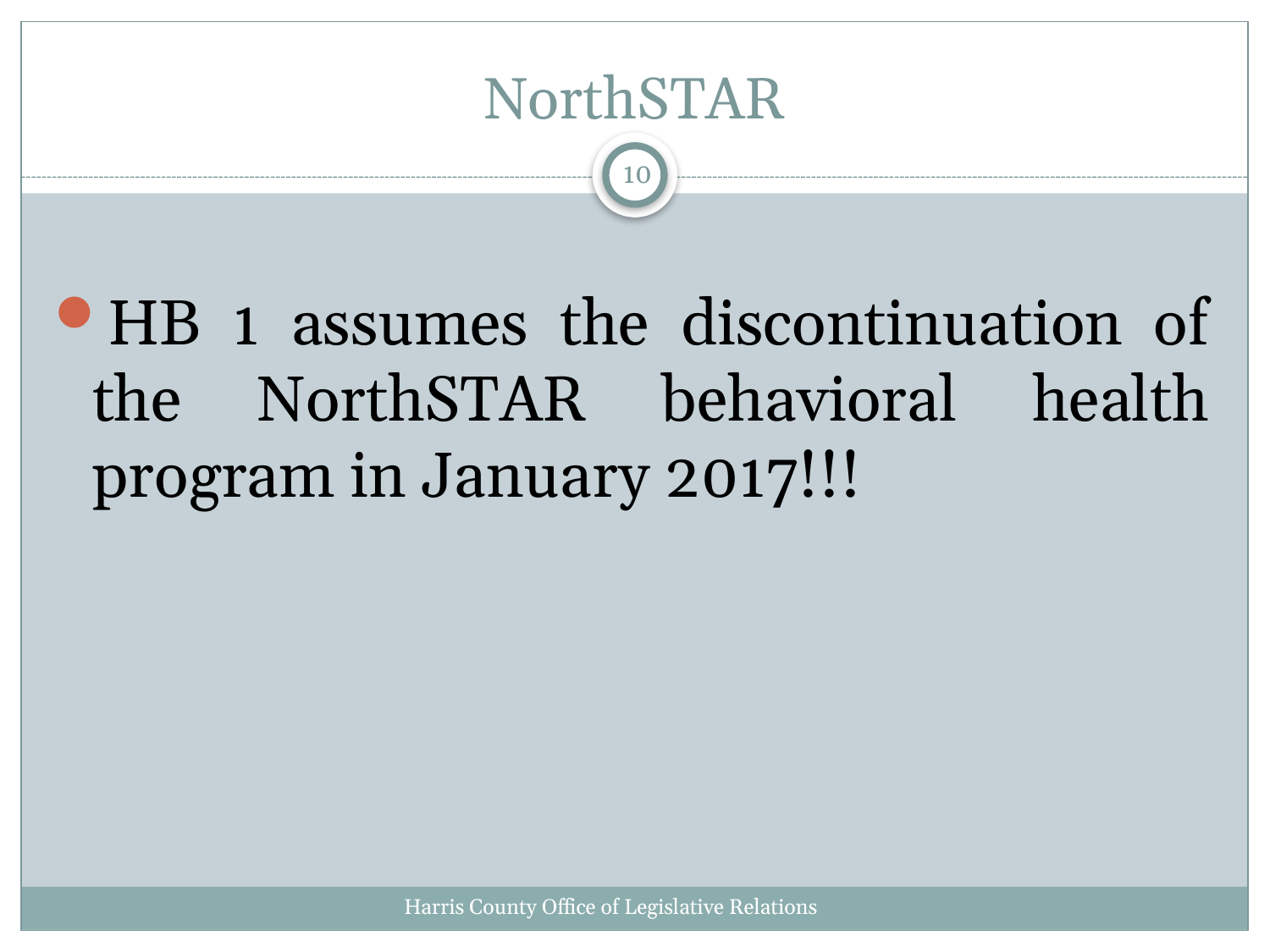

# NorthSTAR
10
HB 1 assumes the discontinuation of the NorthSTAR behavioral health program in January 2017!!!
Harris County Office of Legislative Relations